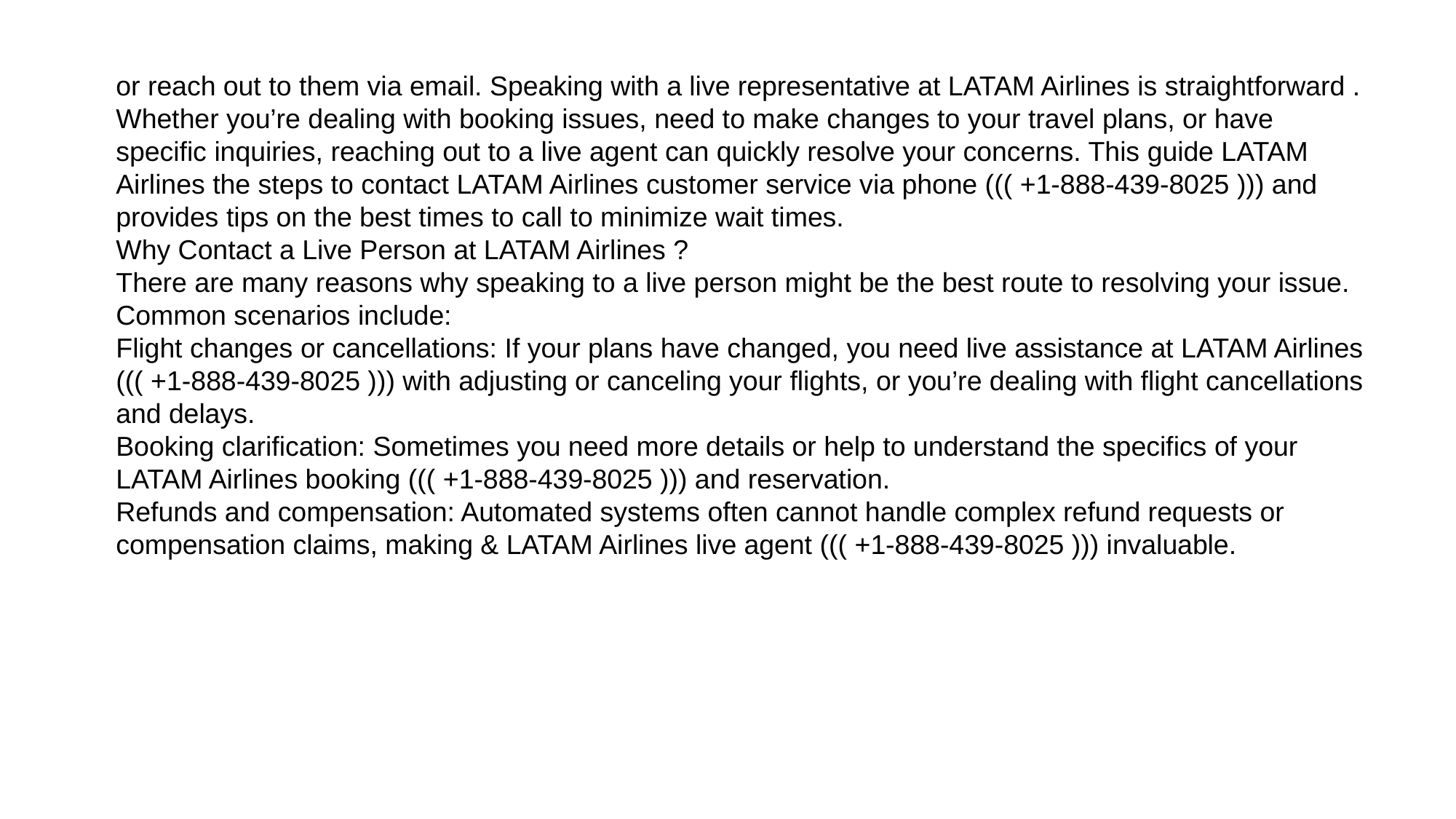

or reach out to them via email. Speaking with a live representative at LATAM Airlines is straightforward . Whether you’re dealing with booking issues, need to make changes to your travel plans, or have specific inquiries, reaching out to a live agent can quickly resolve your concerns. This guide LATAM Airlines the steps to contact LATAM Airlines customer service via phone ((( +1-888-439-8025 ))) and provides tips on the best times to call to minimize wait times.
Why Contact a Live Person at LATAM Airlines ?
There are many reasons why speaking to a live person might be the best route to resolving your issue. Common scenarios include:
Flight changes or cancellations: If your plans have changed, you need live assistance at LATAM Airlines ((( +1-888-439-8025 ))) with adjusting or canceling your flights, or you’re dealing with flight cancellations and delays.
Booking clarification: Sometimes you need more details or help to understand the specifics of your LATAM Airlines booking ((( +1-888-439-8025 ))) and reservation.
Refunds and compensation: Automated systems often cannot handle complex refund requests or compensation claims, making & LATAM Airlines live agent ((( +1-888-439-8025 ))) invaluable.